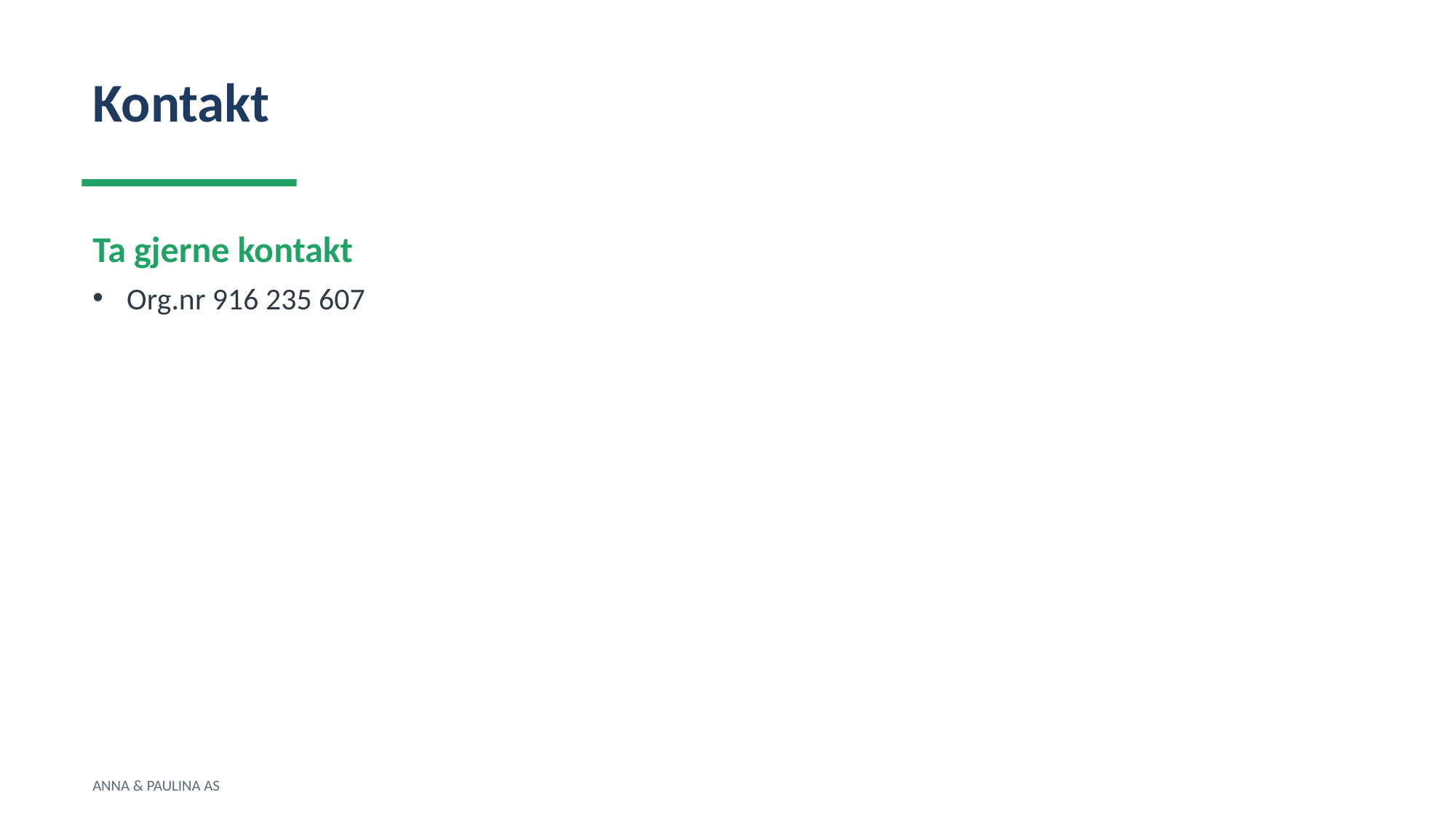

Kontakt

Ta gjerne kontakt
Org.nr 916 235 607
ANNA & PAULINA AS